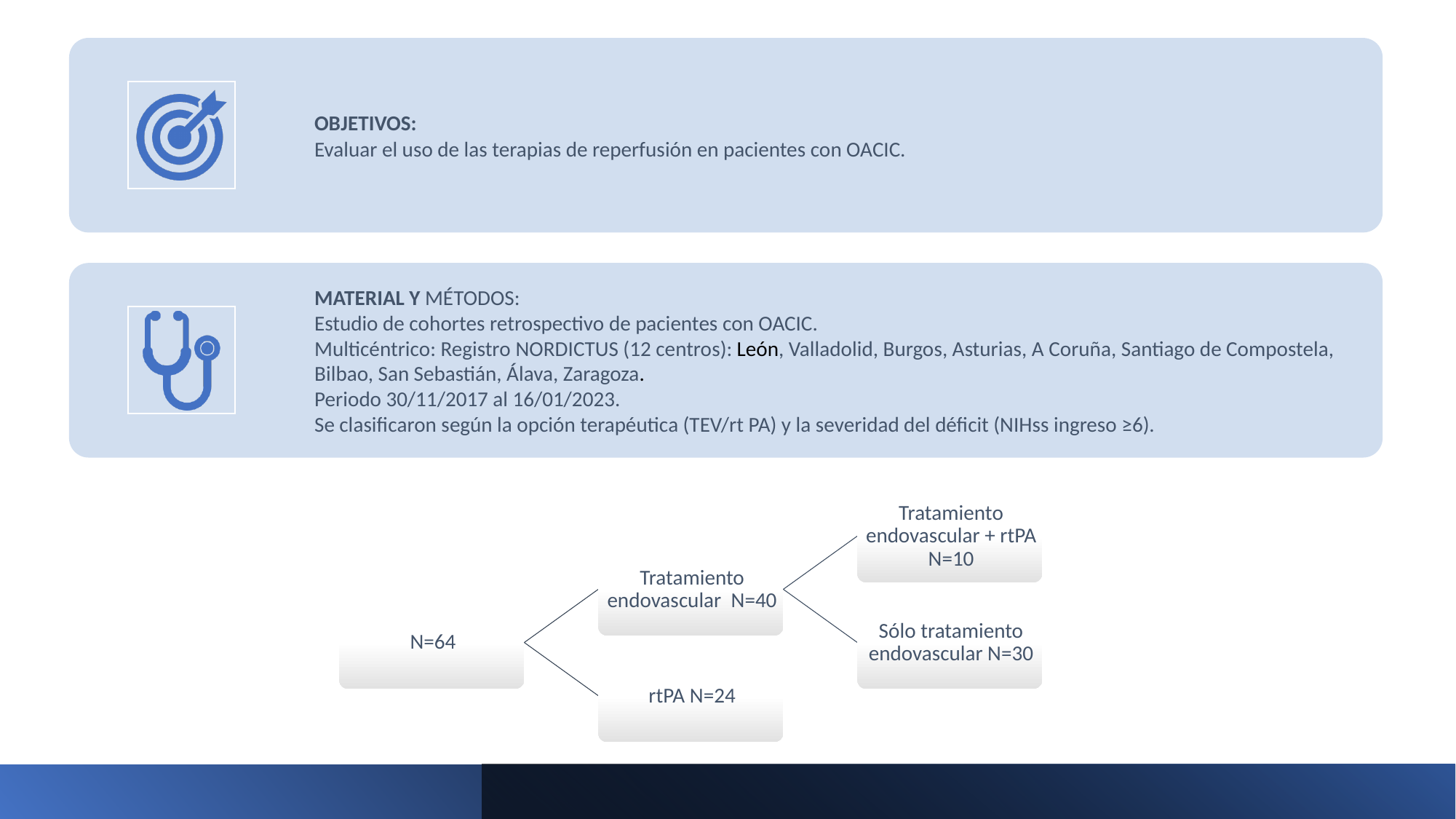

OBJETIVOS: 
Evaluar el uso de las terapias de reperfusión en pacientes con OACIC.
MATERIAL Y MÉTODOS:
Estudio de cohortes retrospectivo de pacientes con OACIC.
Multicéntrico: Registro NORDICTUS (12 centros): León, Valladolid, Burgos, Asturias, A Coruña, Santiago de Compostela, Bilbao, San Sebastián, Álava, Zaragoza.
Periodo 30/11/2017 al 16/01/2023.
Se clasificaron según la opción terapéutica (TEV/rt PA) y la severidad del déficit (NIHss ingreso ≥6).
N=64

Tratamiento endovascular  N=40

Tratamiento endovascular + rtPA N=10

Sólo tratamiento endovascular N=30

rtPA N=24